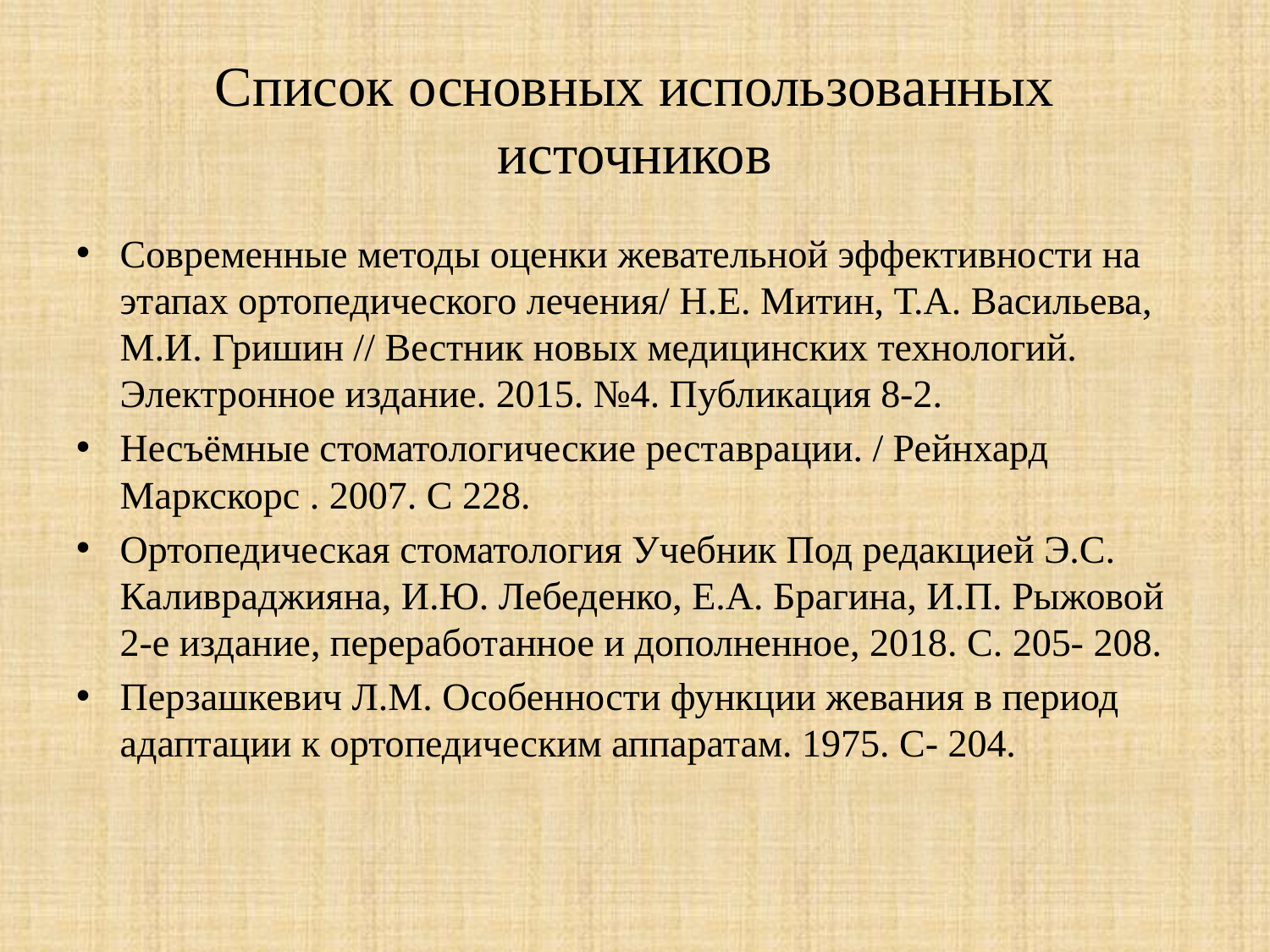

# Список основных использованных источников
Современные методы оценки жевательной эффективности на этапах ортопедического лечения/ Н.Е. Митин, Т.А. Васильева, М.И. Гришин // Вестник новых медицинских технологий. Электронное издание. 2015. №4. Публикация 8-2.
Несъёмные стоматологические реставрации. / Рейнхард Маркскорс . 2007. С 228.
Ортопедическая стоматология Учебник Под редакцией Э.С. Каливраджияна, И.Ю. Лебеденко, Е.А. Брагина, И.П. Рыжовой 2-е издание, переработанное и дополненное, 2018. С. 205- 208.
Перзашкевич Л.М. Особенности функции жевания в период адаптации к ортопедическим аппаратам. 1975. С- 204.